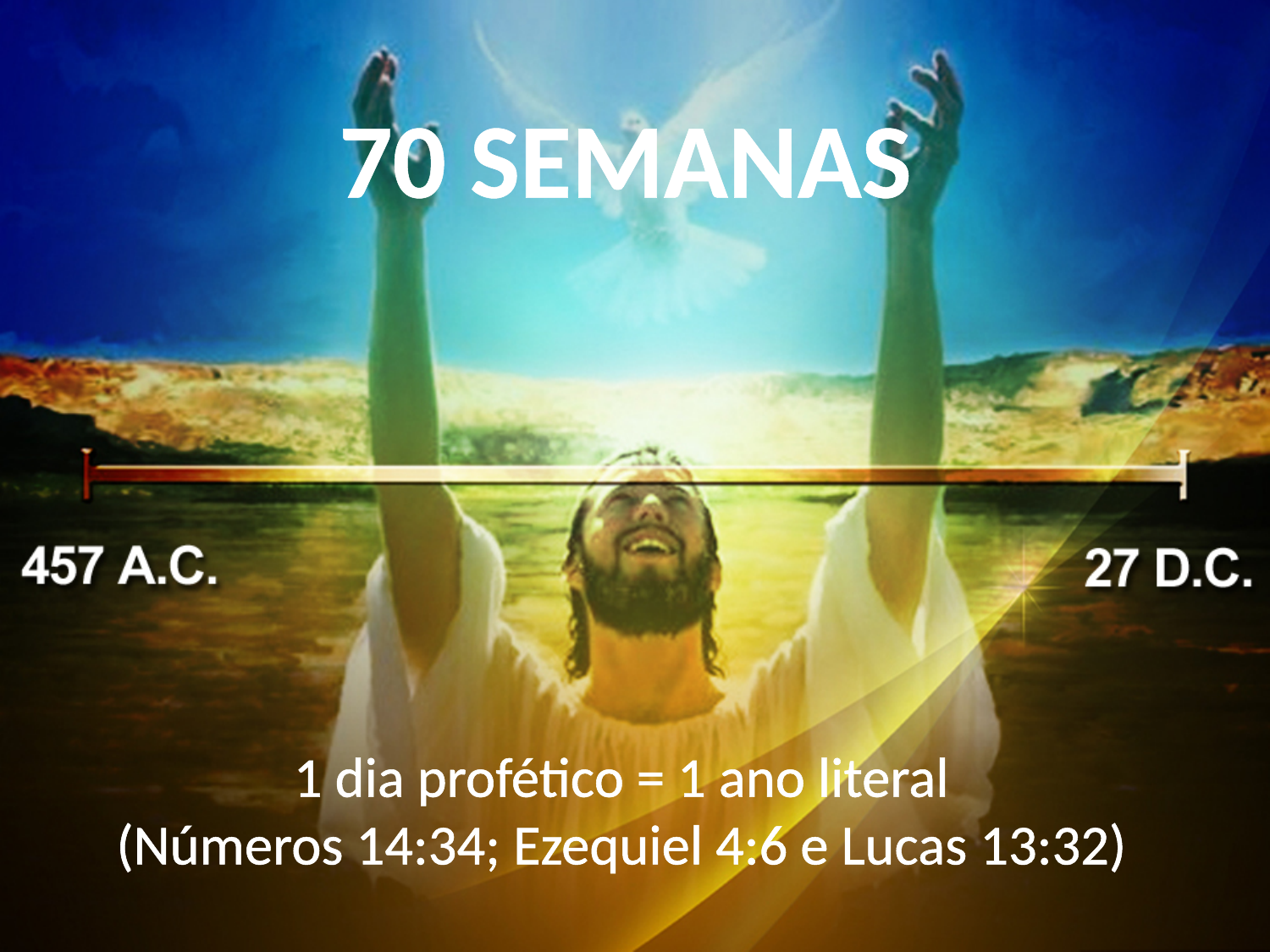

70 SEMANAS
1 dia profético = 1 ano literal
 (Números 14:34; Ezequiel 4:6 e Lucas 13:32)